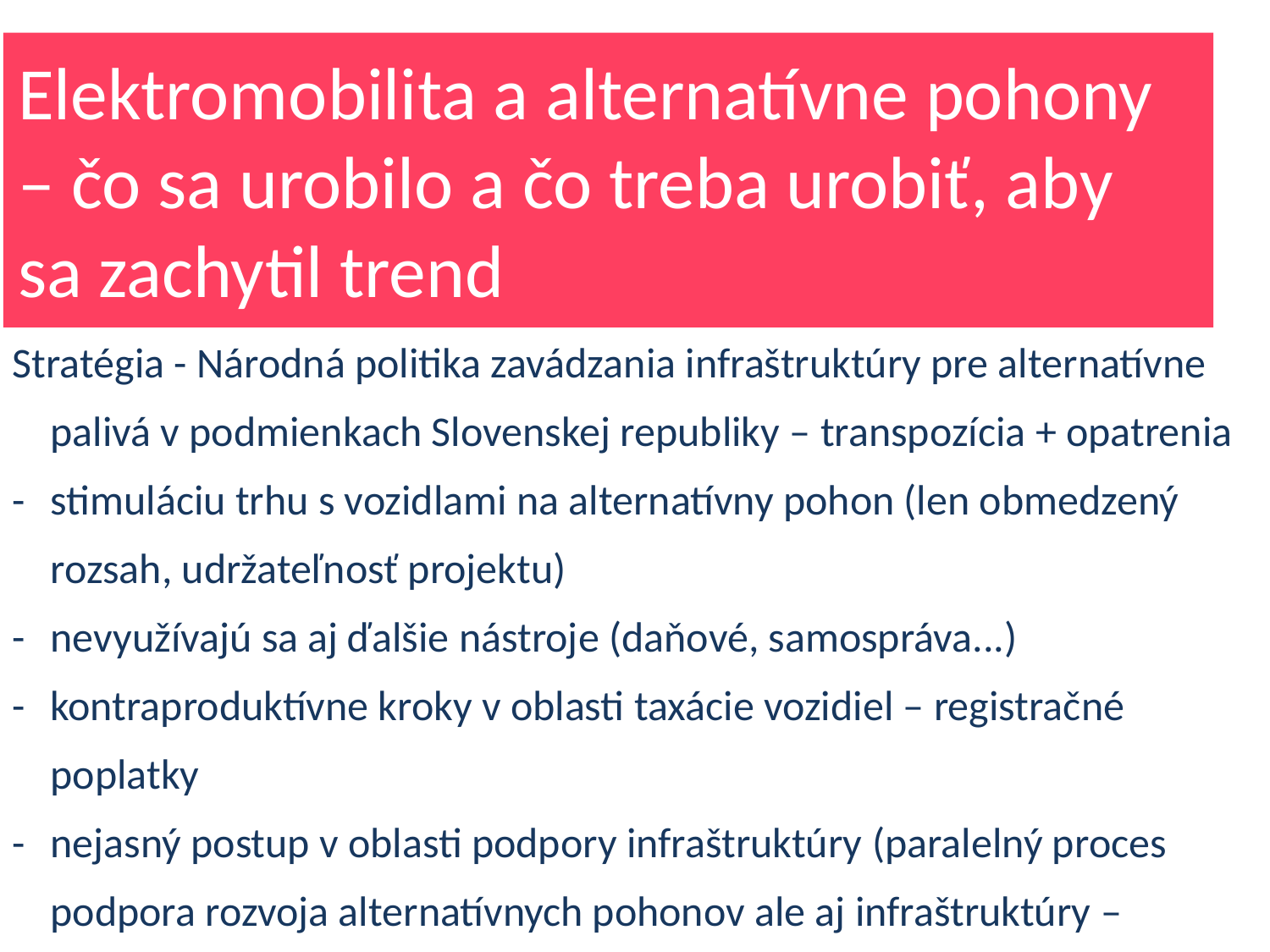

Elektromobilita a alternatívne pohony      – čo sa urobilo a čo treba urobiť, aby
sa zachytil trend
Stratégia - Národná politika zavádzania infraštruktúry pre alternatívne palivá v podmienkach Slovenskej republiky – transpozícia + opatrenia
-	stimuláciu trhu s vozidlami na alternatívny pohon (len obmedzený rozsah, udržateľnosť projektu)
-	nevyužívajú sa aj ďalšie nástroje (daňové, samospráva...)
-	kontraproduktívne kroky v oblasti taxácie vozidiel – registračné poplatky
-	nejasný postup v oblasti podpory infraštruktúry (paralelný proces podpora rozvoja alternatívnych pohonov ale aj infraštruktúry – rovnováha)